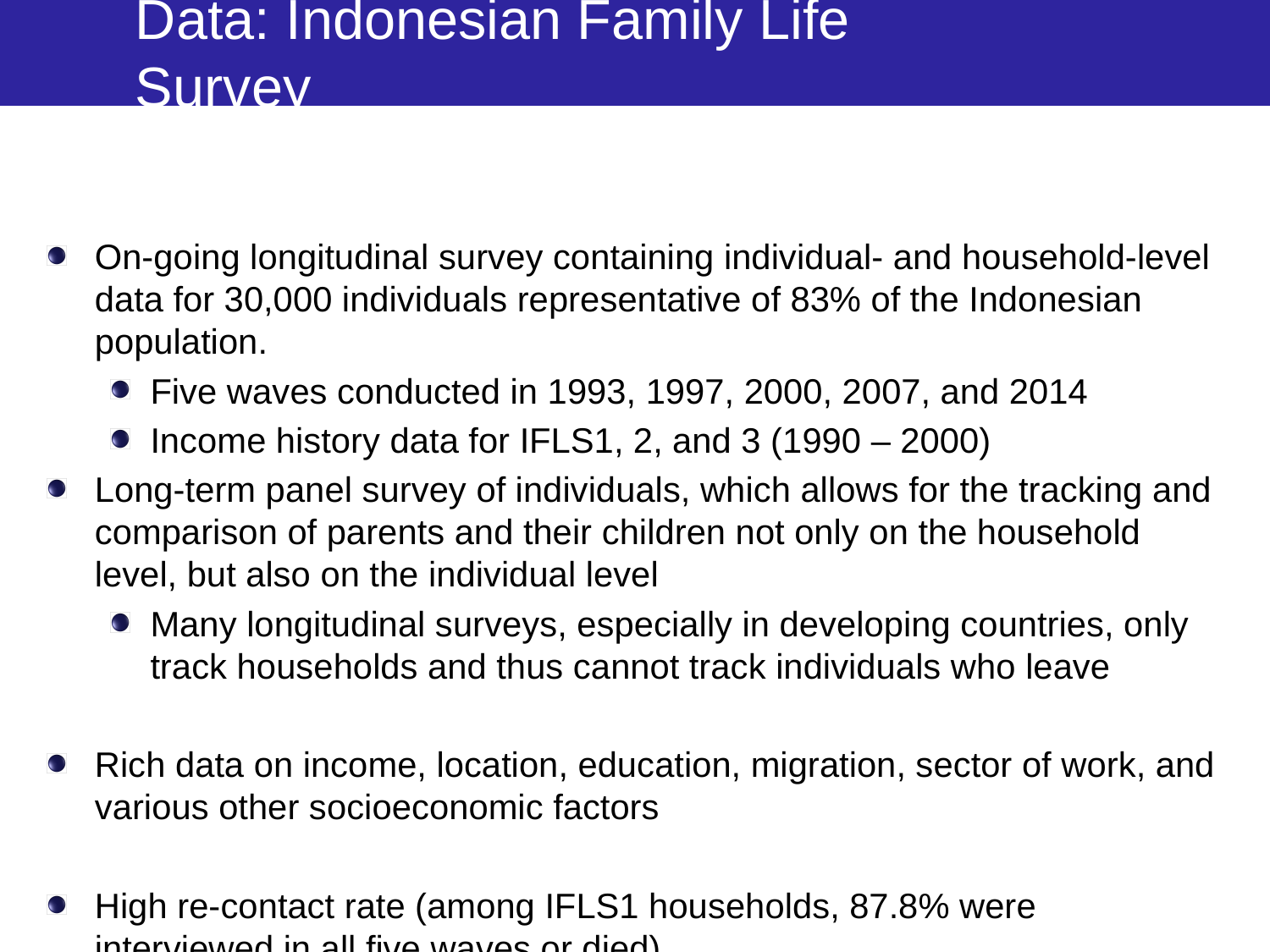

# Data: Indonesian Family Life Survey
On-going longitudinal survey containing individual- and household-level data for 30,000 individuals representative of 83% of the Indonesian population.
Five waves conducted in 1993, 1997, 2000, 2007, and 2014
Income history data for IFLS1, 2, and 3 (1990 – 2000)
Long-term panel survey of individuals, which allows for the tracking and comparison of parents and their children not only on the household level, but also on the individual level
Many longitudinal surveys, especially in developing countries, only track households and thus cannot track individuals who leave

Rich data on income, location, education, migration, sector of work, and various other socioeconomic factors

High re-contact rate (among IFLS1 households, 87.8% were interviewed in all five waves or died)